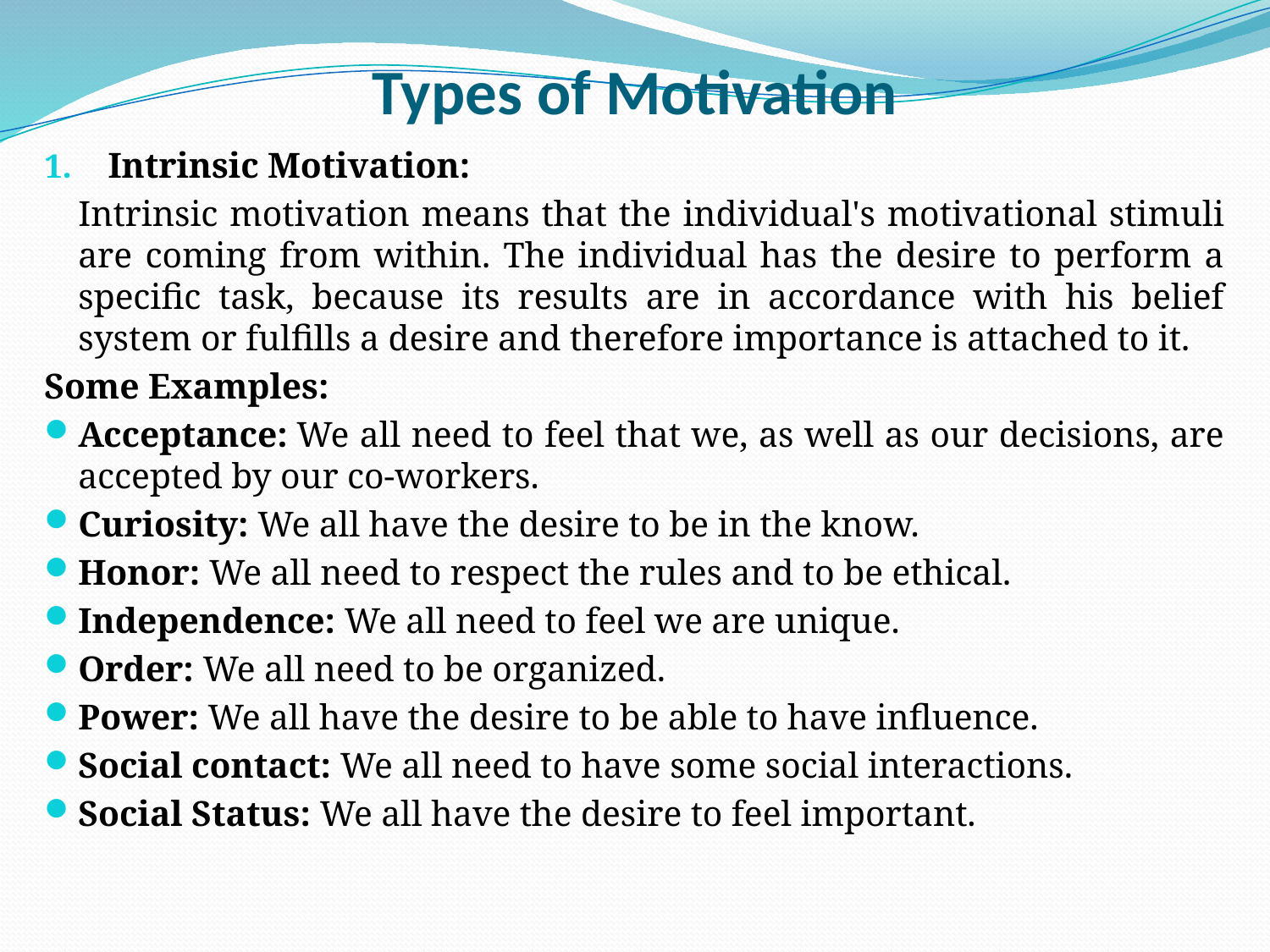

# Types of Motivation
Intrinsic Motivation:
		Intrinsic motivation means that the individual's motivational stimuli are coming from within. The individual has the desire to perform a specific task, because its results are in accordance with his belief system or fulfills a desire and therefore importance is attached to it.
Some Examples:
Acceptance: We all need to feel that we, as well as our decisions, are accepted by our co-workers.
Curiosity: We all have the desire to be in the know.
Honor: We all need to respect the rules and to be ethical.
Independence: We all need to feel we are unique.
Order: We all need to be organized.
Power: We all have the desire to be able to have influence.
Social contact: We all need to have some social interactions.
Social Status: We all have the desire to feel important.